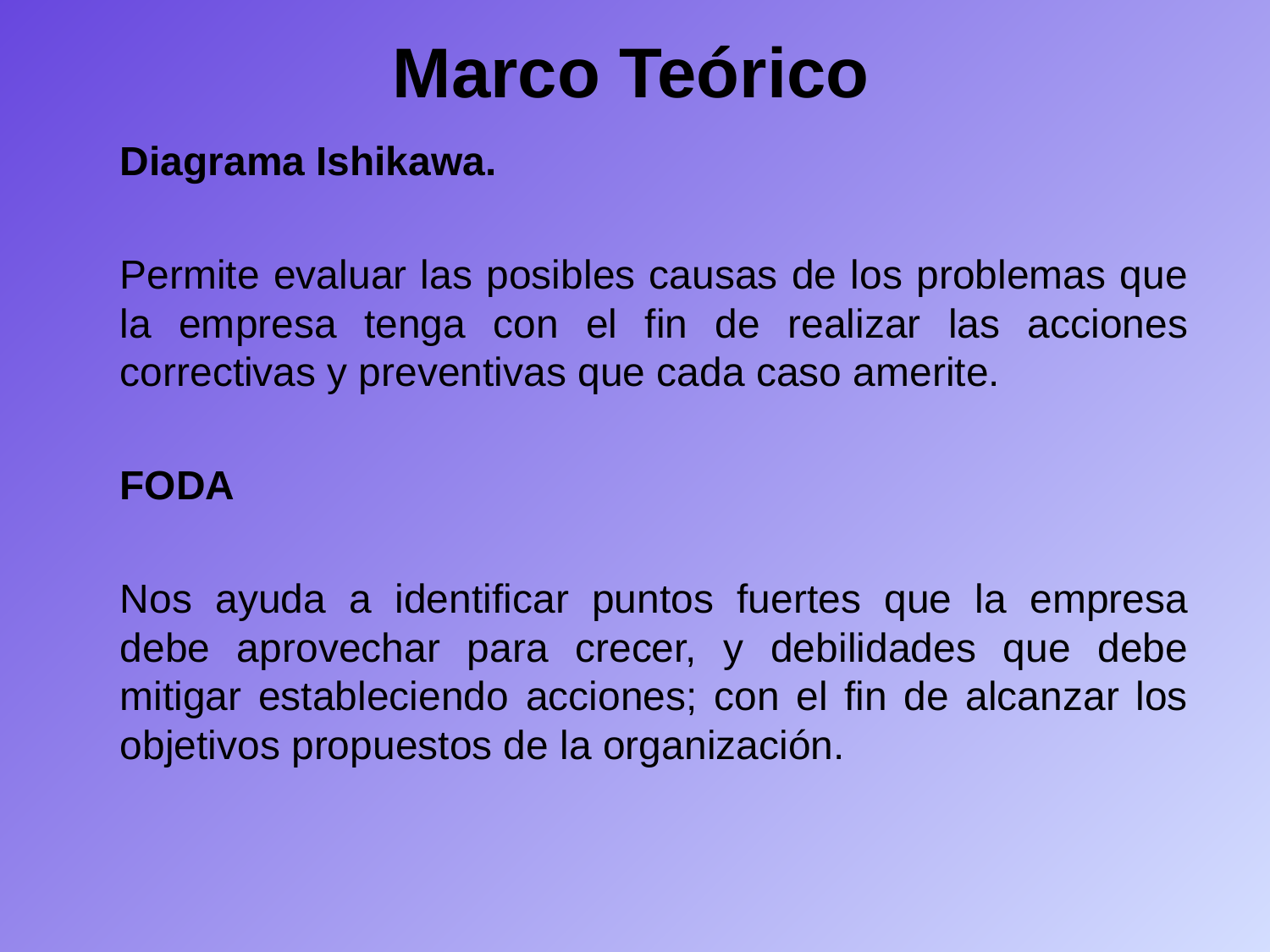

# Marco Teórico
	Diagrama Ishikawa.

	Permite evaluar las posibles causas de los problemas que la empresa tenga con el fin de realizar las acciones correctivas y preventivas que cada caso amerite.

	FODA

	Nos ayuda a identificar puntos fuertes que la empresa debe aprovechar para crecer, y debilidades que debe mitigar estableciendo acciones; con el fin de alcanzar los objetivos propuestos de la organización.